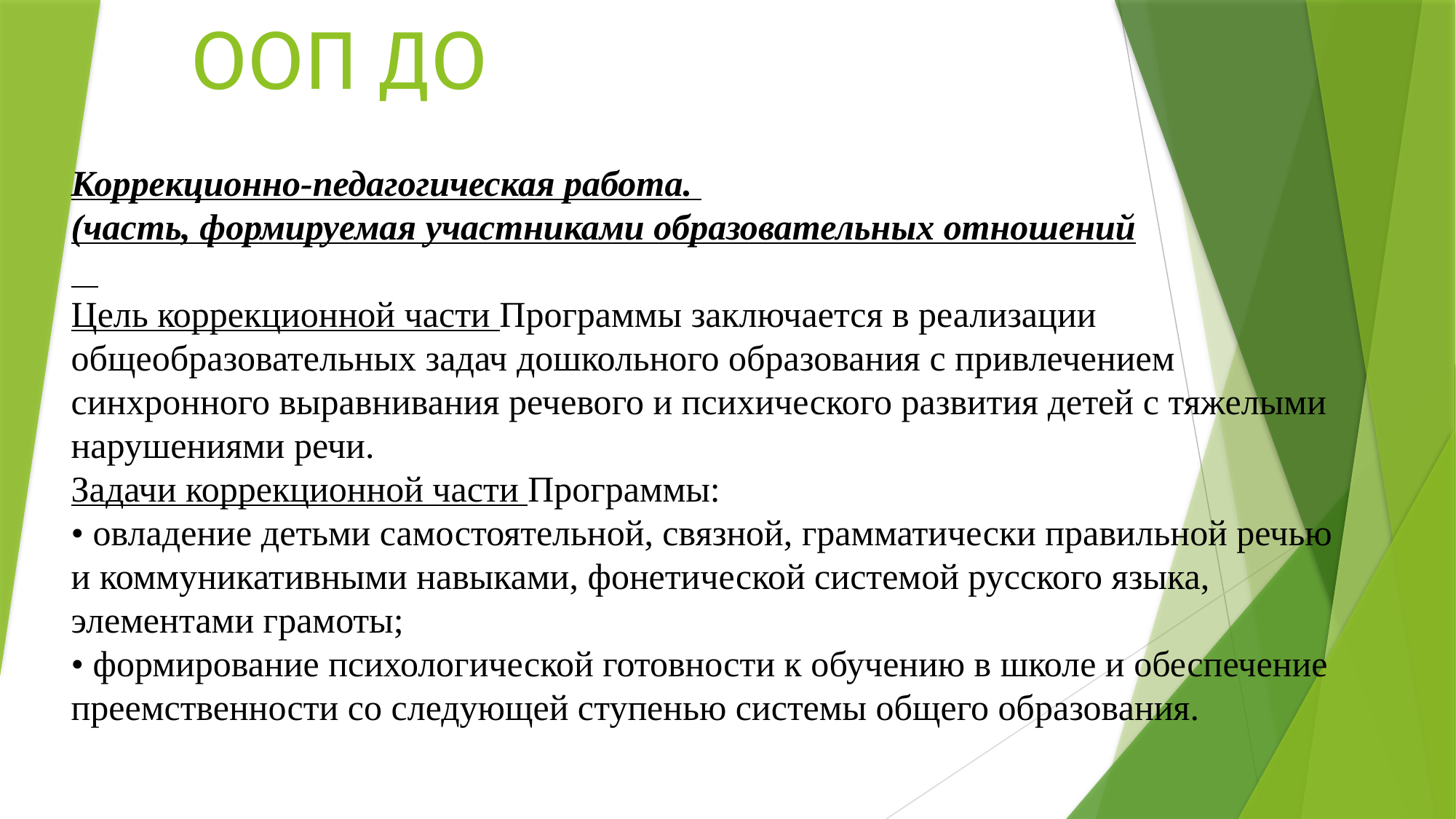

# ООП ДО

Коррекционно-педагогическая работа.
(часть, формируемая участниками образовательных отношений

Цель коррекционной части Программы заключается в реализации общеобразовательных задач дошкольного образования с привлечением синхронного выравнивания речевого и психического развития детей с тяжелыми нарушениями речи.
Задачи коррекционной части Программы:
• овладение детьми самостоятельной, связной, грамматически правильной речью и коммуникативными навыками, фонетической системой русского языка, элементами грамоты;
• формирование психологической готовности к обучению в школе и обеспечение преемственности со следующей ступенью системы общего образования.